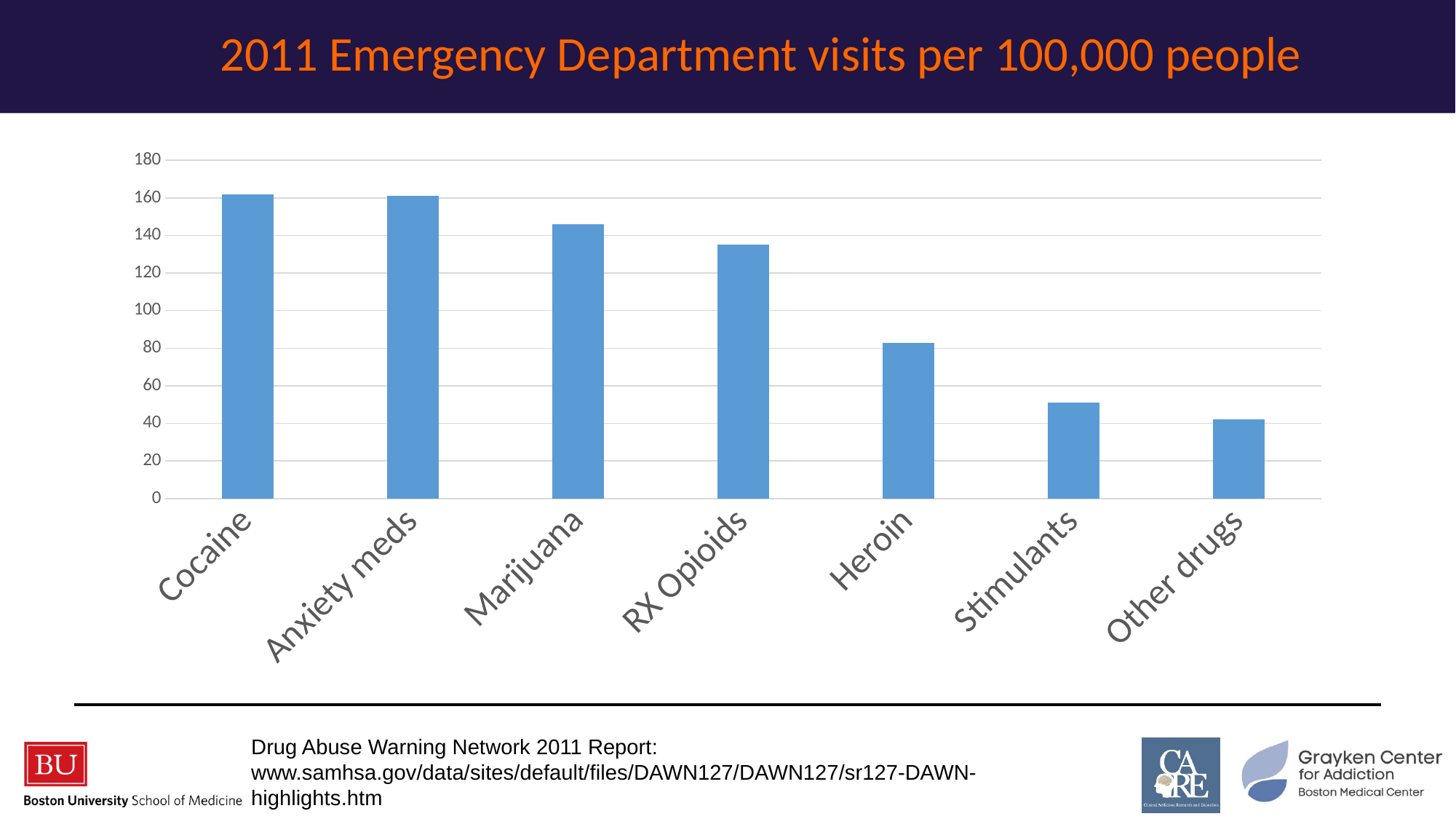

2011 Emergency Department visits per 100,000 people

### Chart

| Category | Series 1 |
|---|---|
| Cocaine | 162.0 |
| Anxiety meds | 161.0 |
| Marijuana | 146.0 |
| RX Opioids | 135.0 |
| Heroin | 83.0 |
| Stimulants | 51.0 |
| Other drugs | 42.0 |
Drug Abuse Warning Network 2011 Report: www.samhsa.gov/data/sites/default/files/DAWN127/DAWN127/sr127-DAWN-highlights.htm